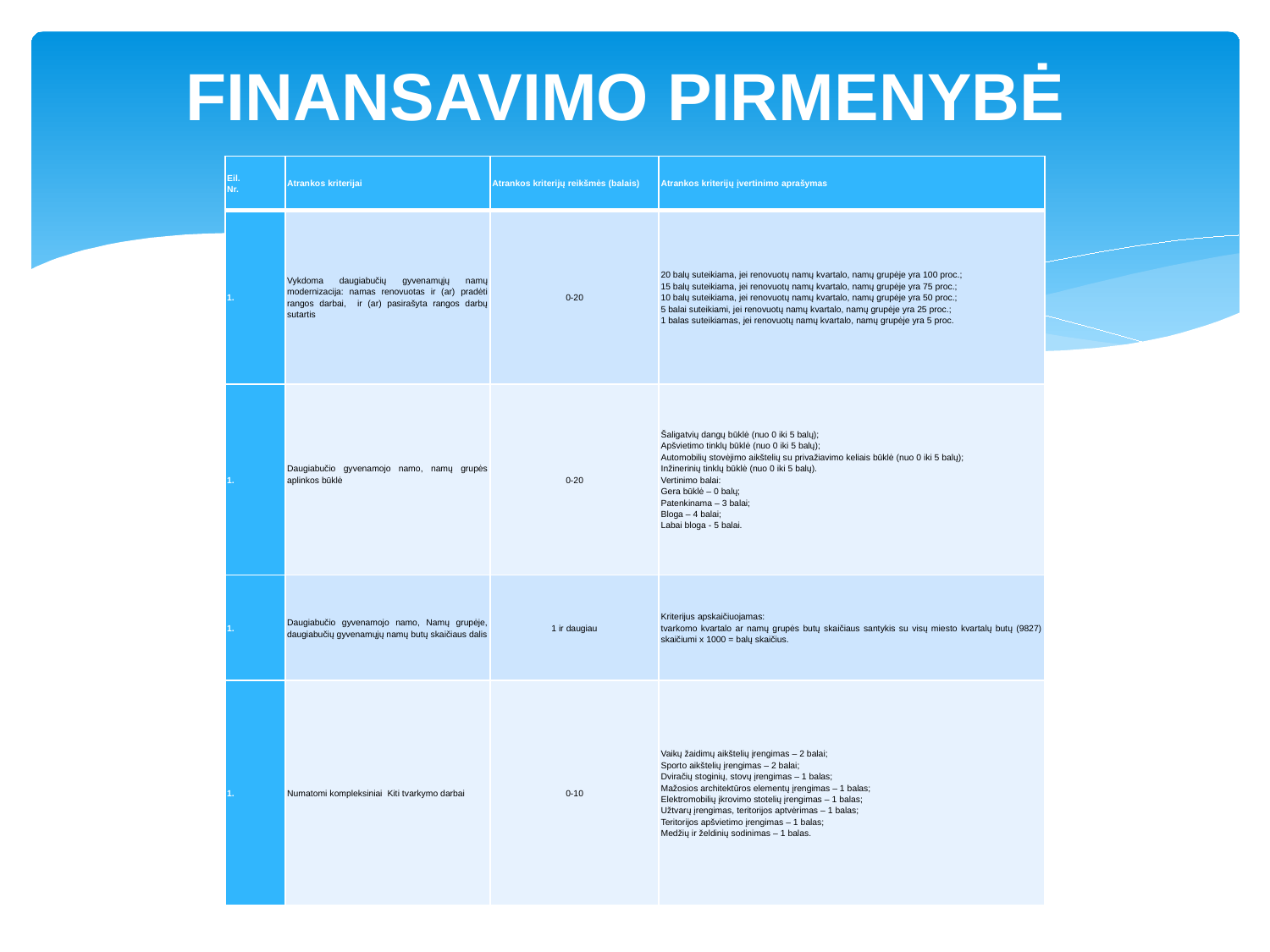

# FINANSAVIMO PIRMENYBĖ
| Eil. Nr. | Atrankos kriterijai | Atrankos kriterijų reikšmės (balais) | Atrankos kriterijų įvertinimo aprašymas |
| --- | --- | --- | --- |
|  | Vykdoma daugiabučių gyvenamųjų namų modernizacija: namas renovuotas ir (ar) pradėti rangos darbai, ir (ar) pasirašyta rangos darbų sutartis | 0-20 | 20 balų suteikiama, jei renovuotų namų kvartalo, namų grupėje yra 100 proc.; 15 balų suteikiama, jei renovuotų namų kvartalo, namų grupėje yra 75 proc.; 10 balų suteikiama, jei renovuotų namų kvartalo, namų grupėje yra 50 proc.; 5 balai suteikiami, jei renovuotų namų kvartalo, namų grupėje yra 25 proc.; 1 balas suteikiamas, jei renovuotų namų kvartalo, namų grupėje yra 5 proc. |
|  | Daugiabučio gyvenamojo namo, namų grupės aplinkos būklė | 0-20 | Šaligatvių dangų būklė (nuo 0 iki 5 balų); Apšvietimo tinklų būklė (nuo 0 iki 5 balų); Automobilių stovėjimo aikštelių su privažiavimo keliais būklė (nuo 0 iki 5 balų); Inžinerinių tinklų būklė (nuo 0 iki 5 balų). Vertinimo balai: Gera būklė – 0 balų; Patenkinama – 3 balai; Bloga – 4 balai; Labai bloga - 5 balai. |
|  | Daugiabučio gyvenamojo namo, Namų grupėje, daugiabučių gyvenamųjų namų butų skaičiaus dalis | 1 ir daugiau | Kriterijus apskaičiuojamas: tvarkomo kvartalo ar namų grupės butų skaičiaus santykis su visų miesto kvartalų butų (9827) skaičiumi x 1000 = balų skaičius. |
|  | Numatomi kompleksiniai Kiti tvarkymo darbai | 0-10 | Vaikų žaidimų aikštelių įrengimas – 2 balai; Sporto aikštelių įrengimas – 2 balai; Dviračių stoginių, stovų įrengimas – 1 balas; Mažosios architektūros elementų įrengimas – 1 balas; Elektromobilių įkrovimo stotelių įrengimas – 1 balas; Užtvarų įrengimas, teritorijos aptvėrimas – 1 balas; Teritorijos apšvietimo įrengimas – 1 balas; Medžių ir želdinių sodinimas – 1 balas. |